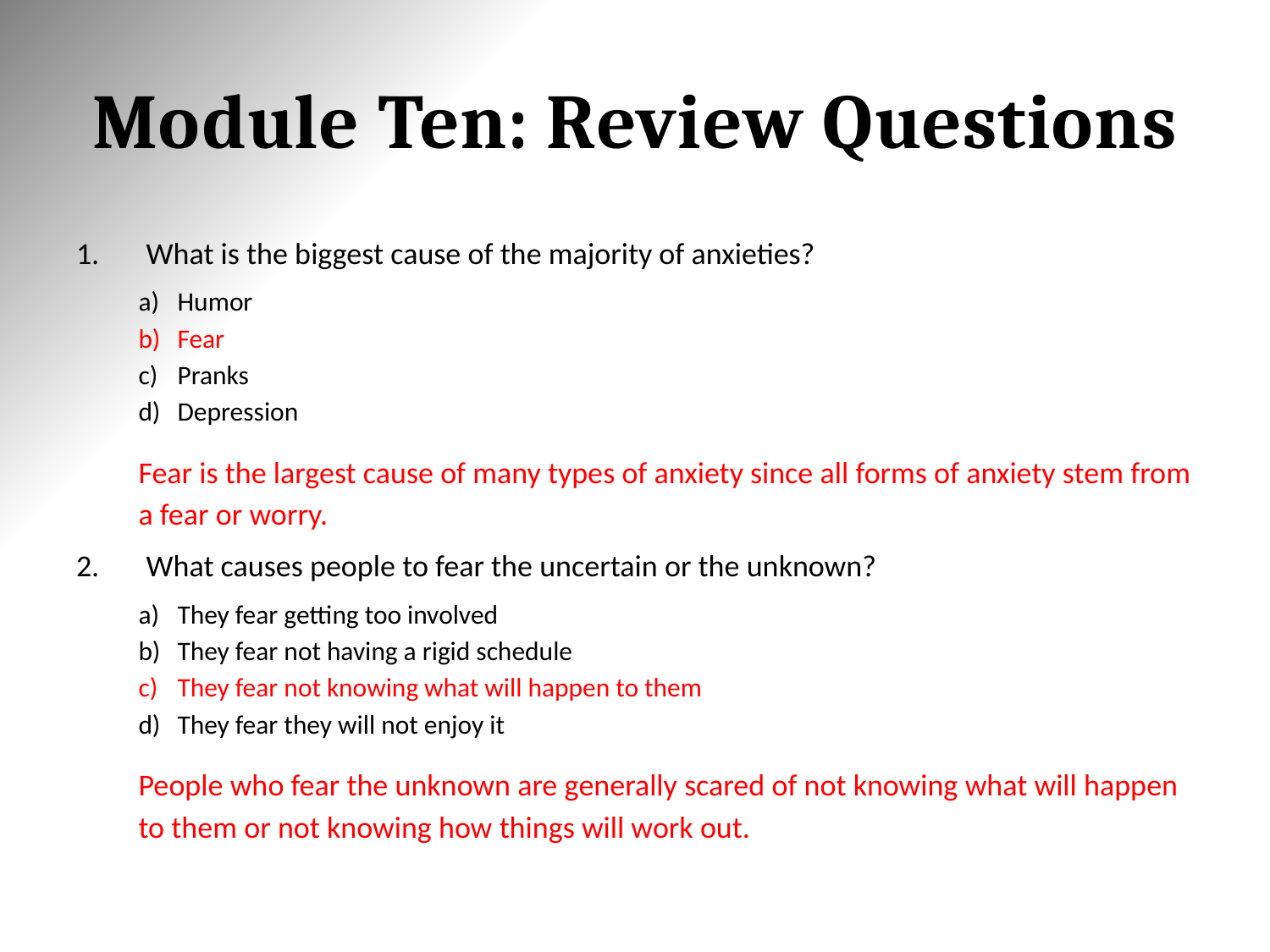

# Module Ten: Review Questions
What is the biggest cause of the majority of anxieties?
Humor
Fear
Pranks
Depression
	Fear is the largest cause of many types of anxiety since all forms of anxiety stem from a fear or worry.
What causes people to fear the uncertain or the unknown?
They fear getting too involved
They fear not having a rigid schedule
They fear not knowing what will happen to them
They fear they will not enjoy it
	People who fear the unknown are generally scared of not knowing what will happen to them or not knowing how things will work out.